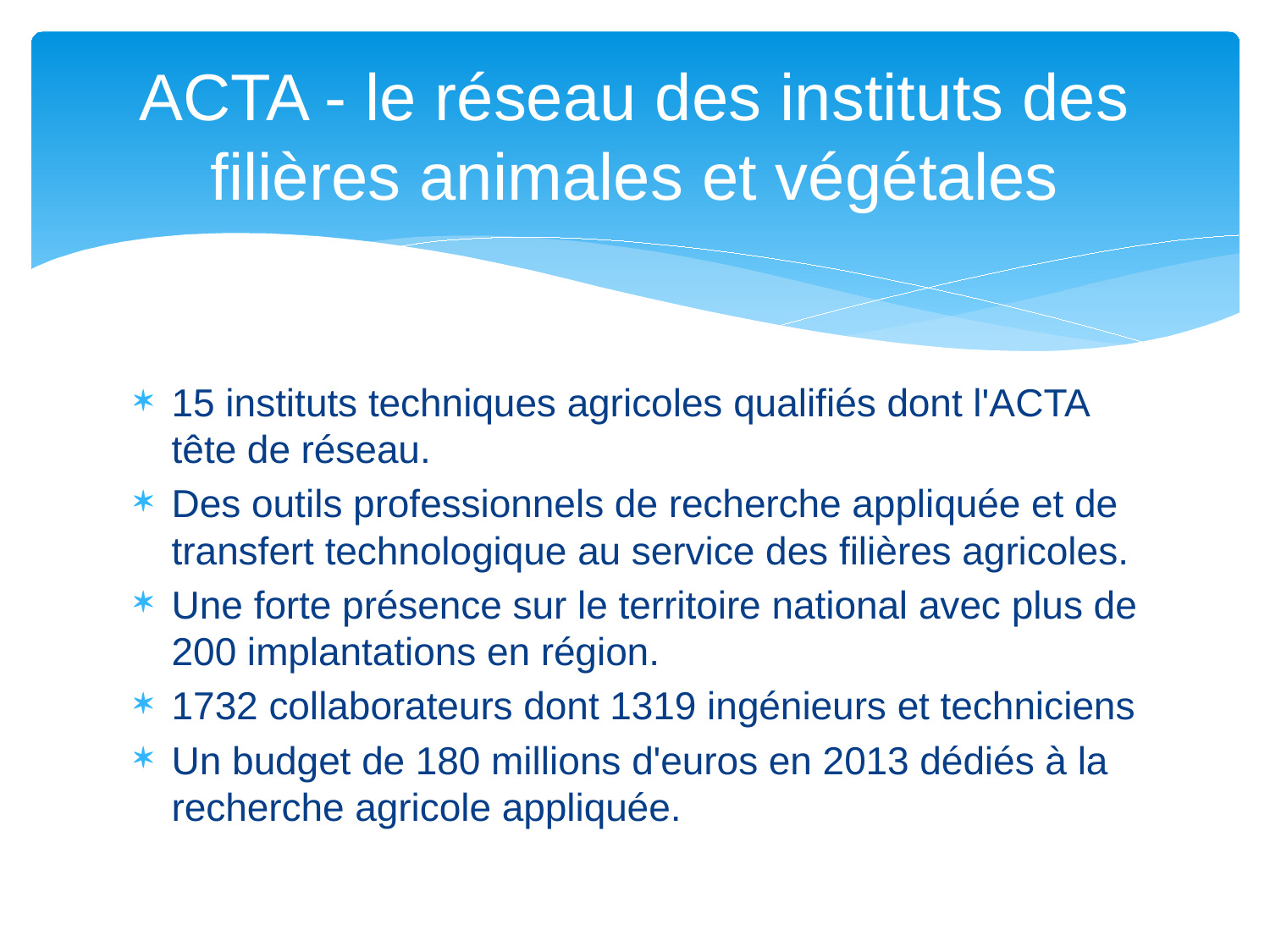

# ACTA - le réseau des instituts des filières animales et végétales
15 instituts techniques agricoles qualifiés dont l'ACTA tête de réseau.
Des outils professionnels de recherche appliquée et de transfert technologique au service des filières agricoles.
Une forte présence sur le territoire national avec plus de 200 implantations en région.
1732 collaborateurs dont 1319 ingénieurs et techniciens
Un budget de 180 millions d'euros en 2013 dédiés à la recherche agricole appliquée.